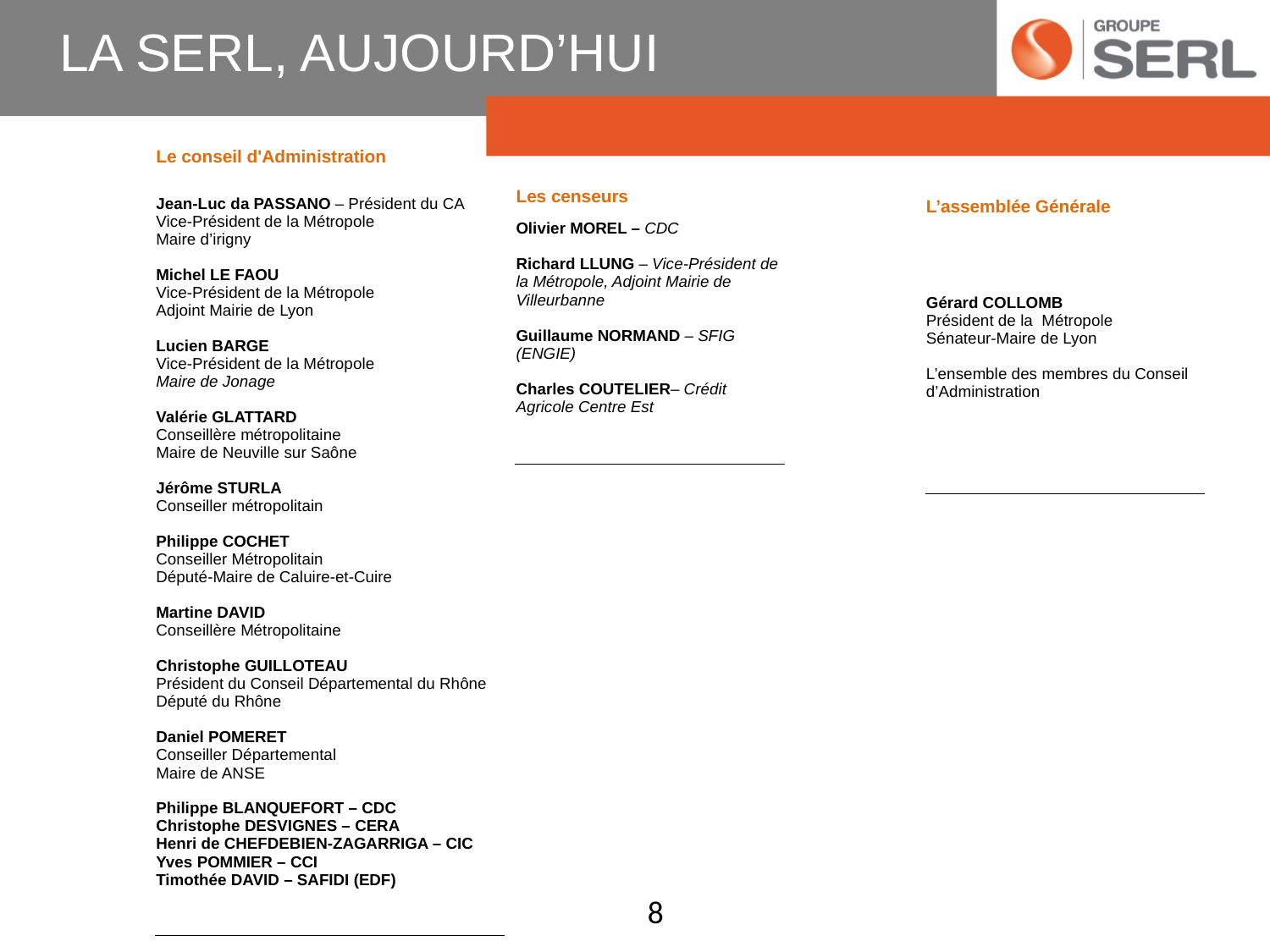

# LA SERL, AUJOURD’HUI
| Le conseil d'Administration |  |  |
| --- | --- | --- |
| Jean-Luc da PASSANO – Président du CA Vice-Président de la Métropole Maire d’irigny Michel LE FAOU Vice-Président de la Métropole Adjoint Mairie de Lyon Lucien BARGE Vice-Président de la Métropole Maire de Jonage Valérie GLATTARD Conseillère métropolitaine Maire de Neuville sur Saône Jérôme STURLA Conseiller métropolitain Philippe COCHET Conseiller Métropolitain Député-Maire de Caluire-et-Cuire Martine DAVID Conseillère Métropolitaine Christophe GUILLOTEAU Président du Conseil Départemental du Rhône Député du Rhône Daniel POMERET Conseiller Départemental Maire de ANSE Philippe BLANQUEFORT – CDC Christophe DESVIGNES – CERA Henri de CHEFDEBIEN-ZAGARRIGA – CIC Yves POMMIER – CCI Timothée DAVID – SAFIDI (EDF) |  |  |
|  |  |  |
| Les censeurs |  |  |
| --- | --- | --- |
| Olivier MOREL – CDC Richard LLUNG – Vice-Président de la Métropole, Adjoint Mairie de Villeurbanne Guillaume NORMAND – SFIG (ENGIE) Charles COUTELIER– Crédit Agricole Centre Est |  |  |
|  |  |  |
| L’assemblée Générale |  |  |
| --- | --- | --- |
| Gérard COLLOMB Président de la Métropole Sénateur-Maire de Lyon L’ensemble des membres du Conseil d’Administration |  |  |
|  |  |  |
8